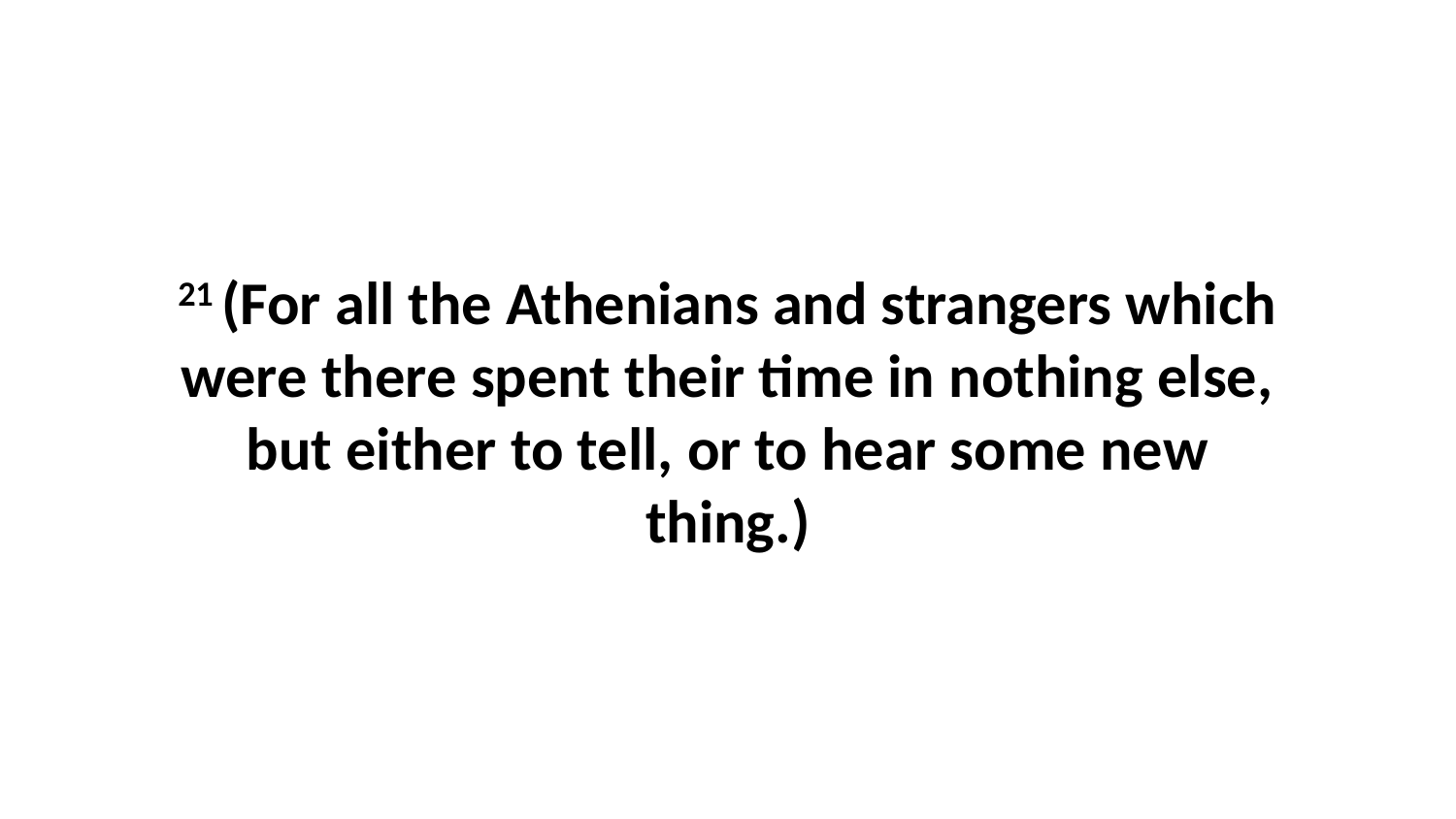

21 (For all the Athenians and strangers which were there spent their time in nothing else, but either to tell, or to hear some new thing.)